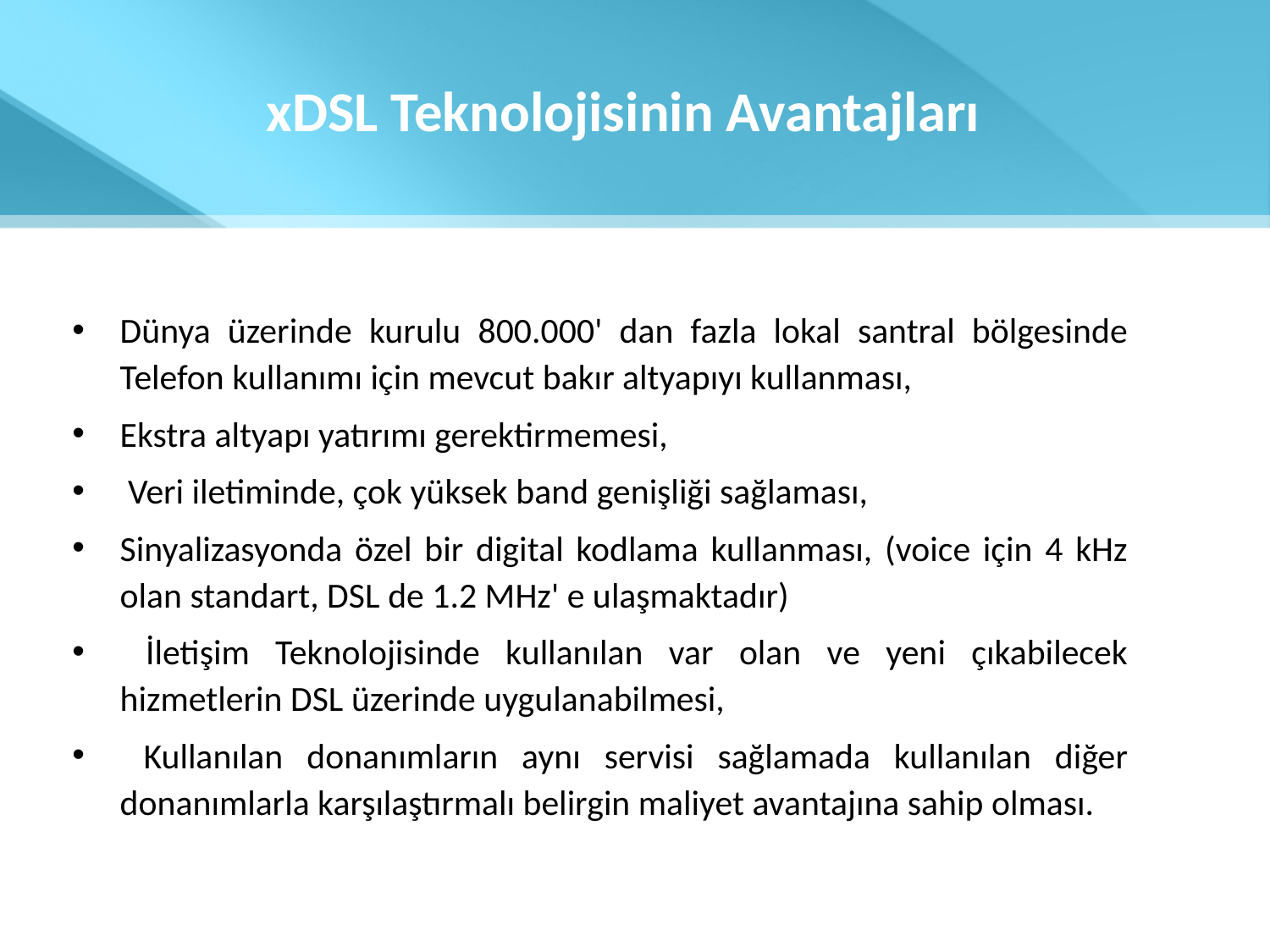

# xDSL Teknolojisinin Avantajları
Dünya üzerinde kurulu 800.000' dan fazla lokal santral bölgesinde Telefon kullanımı için mevcut bakır altyapıyı kullanması,
Ekstra altyapı yatırımı gerektirmemesi,
 Veri iletiminde, çok yüksek band genişliği sağlaması,
Sinyalizasyonda özel bir digital kodlama kullanması, (voice için 4 kHz olan standart, DSL de 1.2 MHz' e ulaşmaktadır)
 İletişim Teknolojisinde kullanılan var olan ve yeni çıkabilecek hizmetlerin DSL üzerinde uygulanabilmesi,
 Kullanılan donanımların aynı servisi sağlamada kullanılan diğer donanımlarla karşılaştırmalı belirgin maliyet avantajına sahip olması.